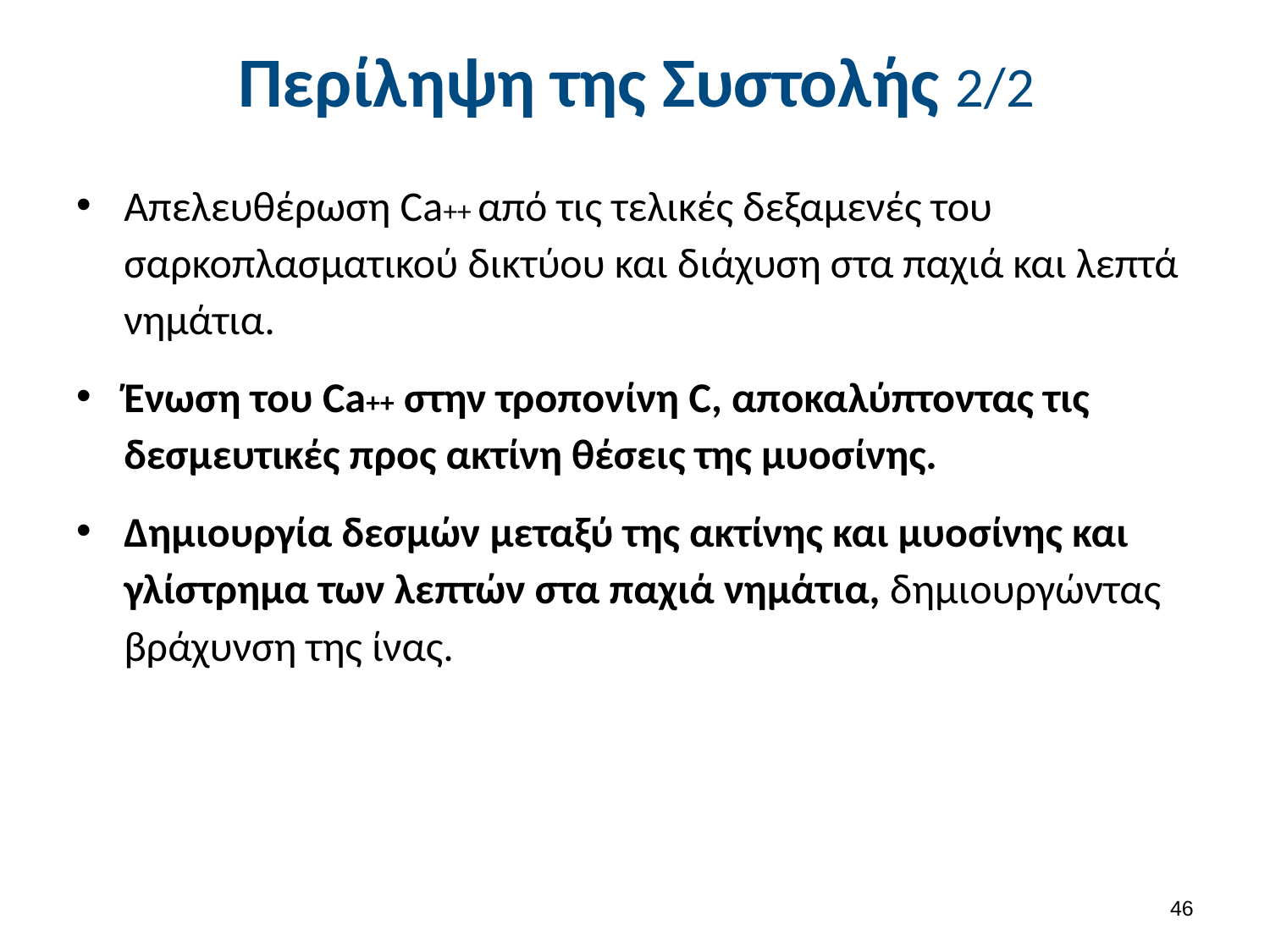

# Περίληψη της Συστολής 2/2
Απελευθέρωση Ca++ από τις τελικές δεξαμενές του σαρκοπλασματικού δικτύου και διάχυση στα παχιά και λεπτά νημάτια.
Ένωση του Ca++ στην τροπονίνη C, αποκαλύπτοντας τις δεσμευτικές προς ακτίνη θέσεις της μυοσίνης.
Δημιουργία δεσμών μεταξύ της ακτίνης και μυοσίνης και γλίστρημα των λεπτών στα παχιά νημάτια, δημιουργώντας βράχυνση της ίνας.
46